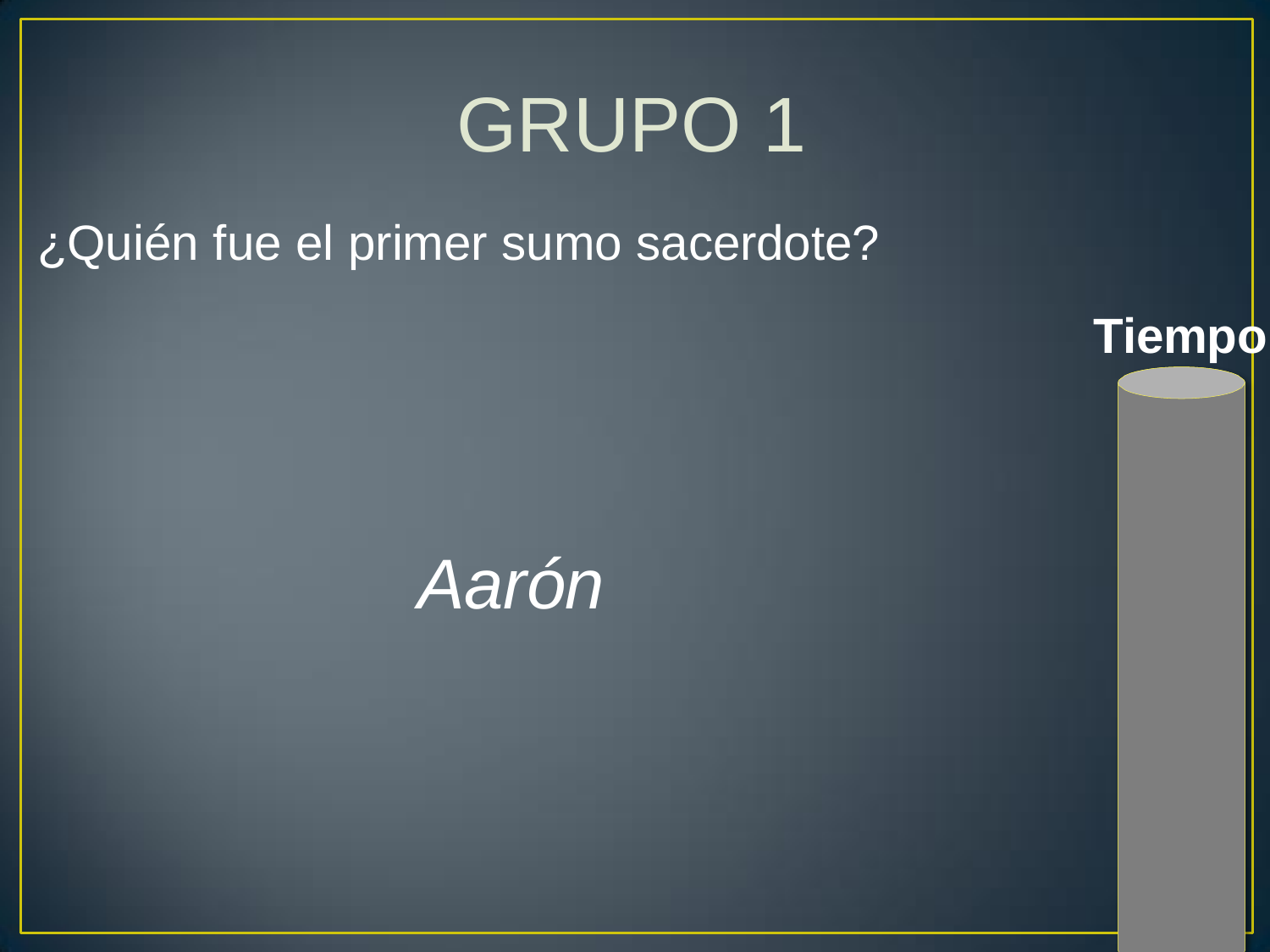

# GRUPO 1
¿Quién fue el primer sumo sacerdote?
Tiempo
Aarón